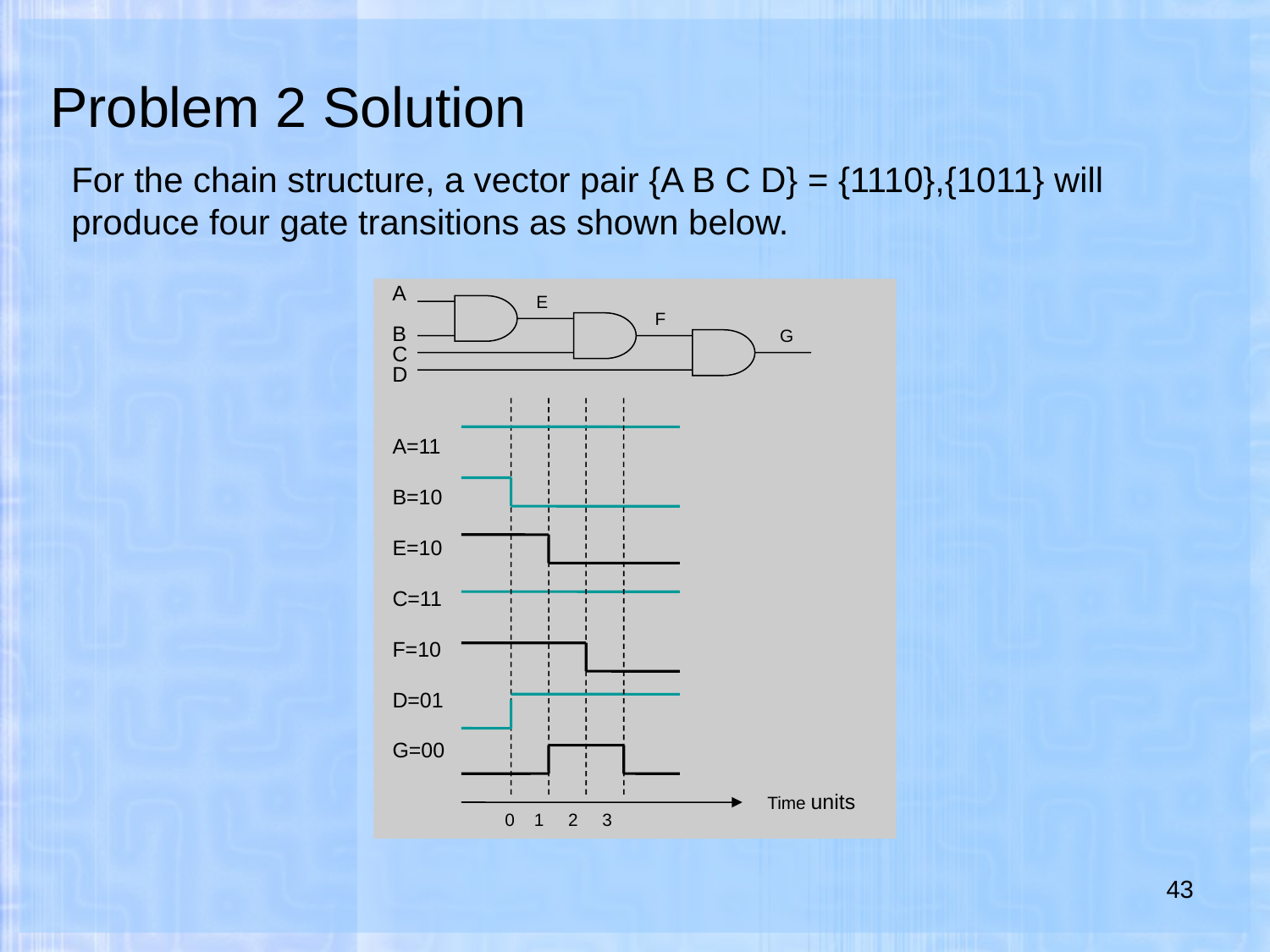

# Problem 2 Solution
For the chain structure, a vector pair {A B C D} = {1110},{1011} will produce four gate transitions as shown below.

A

B
C
D
E

F

G

A=11

B=10

E=10

C=11

F=10

D=01

G=00

Time units

0    1     2     3
43